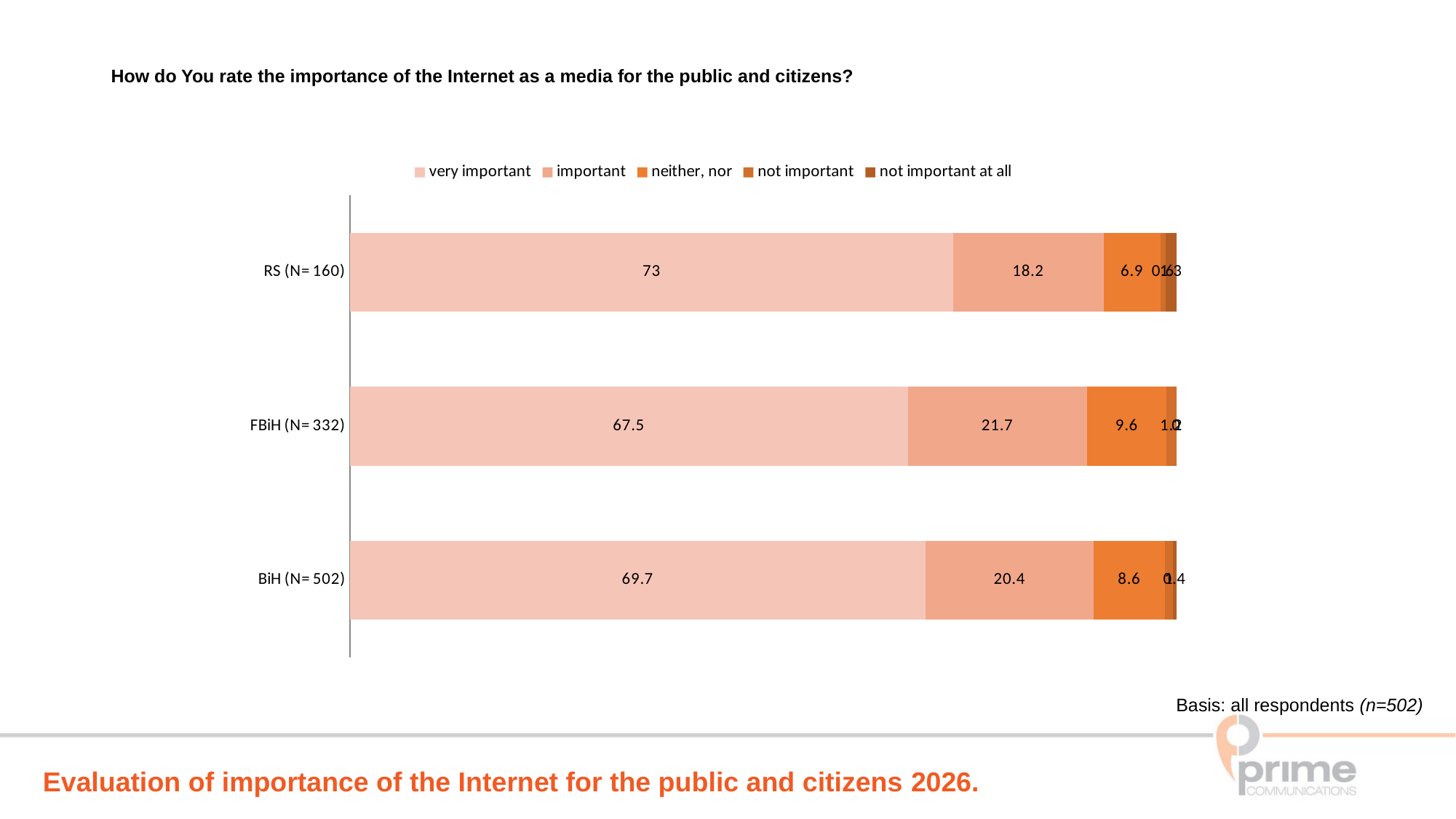

How do You rate the importance of the Internet as a media for the public and citizens?

### Chart

| Category | very important | important | neither, nor | not important | not important at all |
|---|---|---|---|---|---|
| BiH (N= 502) | 69.7 | 20.4 | 8.6 | 1.0 | 0.4 |
| FBiH (N= 332) | 67.5 | 21.7 | 9.6 | 1.2 | 0.0 |
| RS (N= 160) | 73.0 | 18.2 | 6.9 | 0.6 | 1.3 |
Basis: all respondents (n=502)

Evaluation of importance of the Internet for the public and citizens 2026.